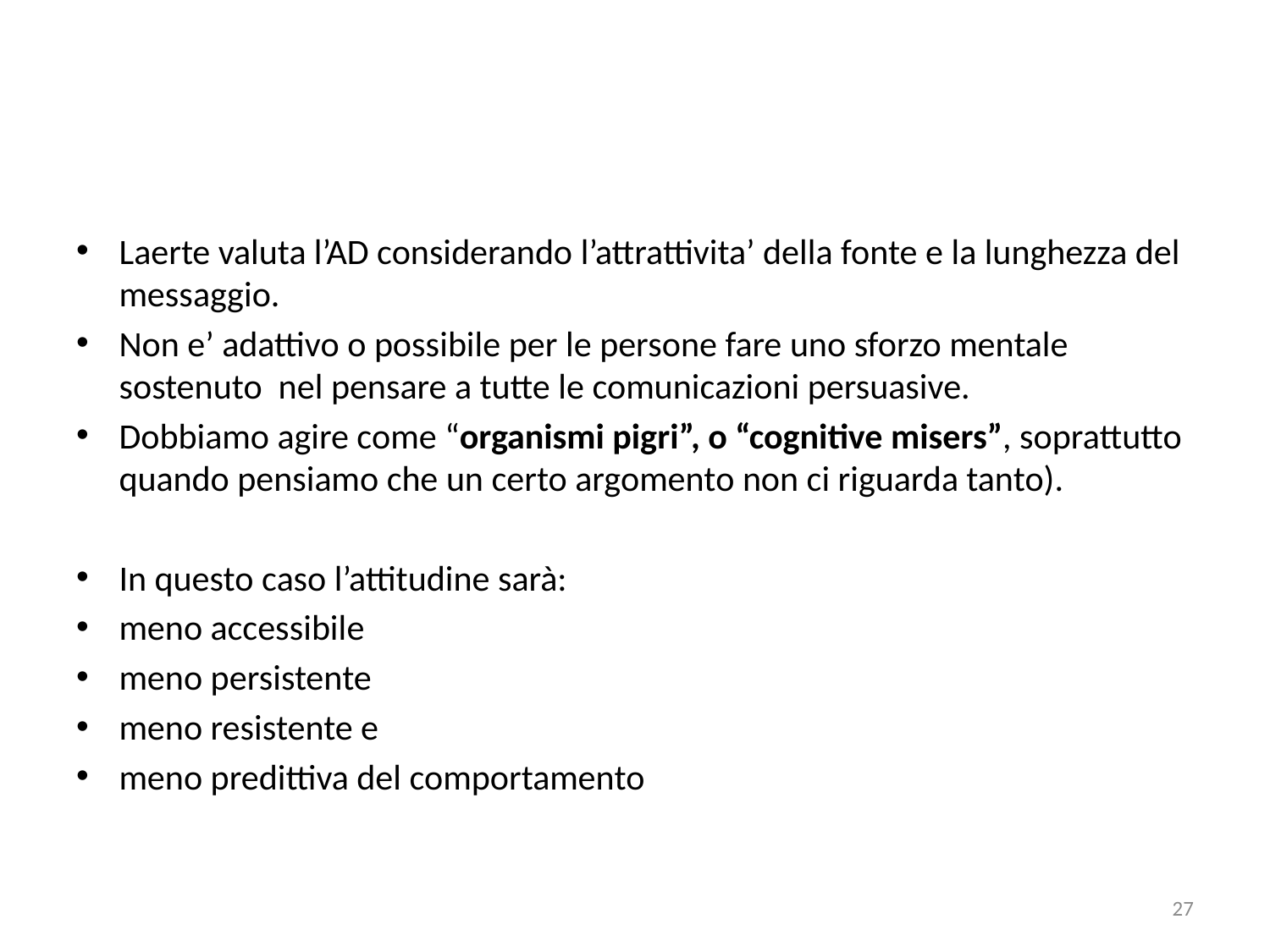

Laerte valuta l’AD considerando l’attrattivita’ della fonte e la lunghezza del messaggio.
Non e’ adattivo o possibile per le persone fare uno sforzo mentale sostenuto  nel pensare a tutte le comunicazioni persuasive.
Dobbiamo agire come “organismi pigri”, o “cognitive misers”, soprattutto quando pensiamo che un certo argomento non ci riguarda tanto).

In questo caso l’attitudine sarà:
meno accessibile
meno persistente
meno resistente e
meno predittiva del comportamento

27